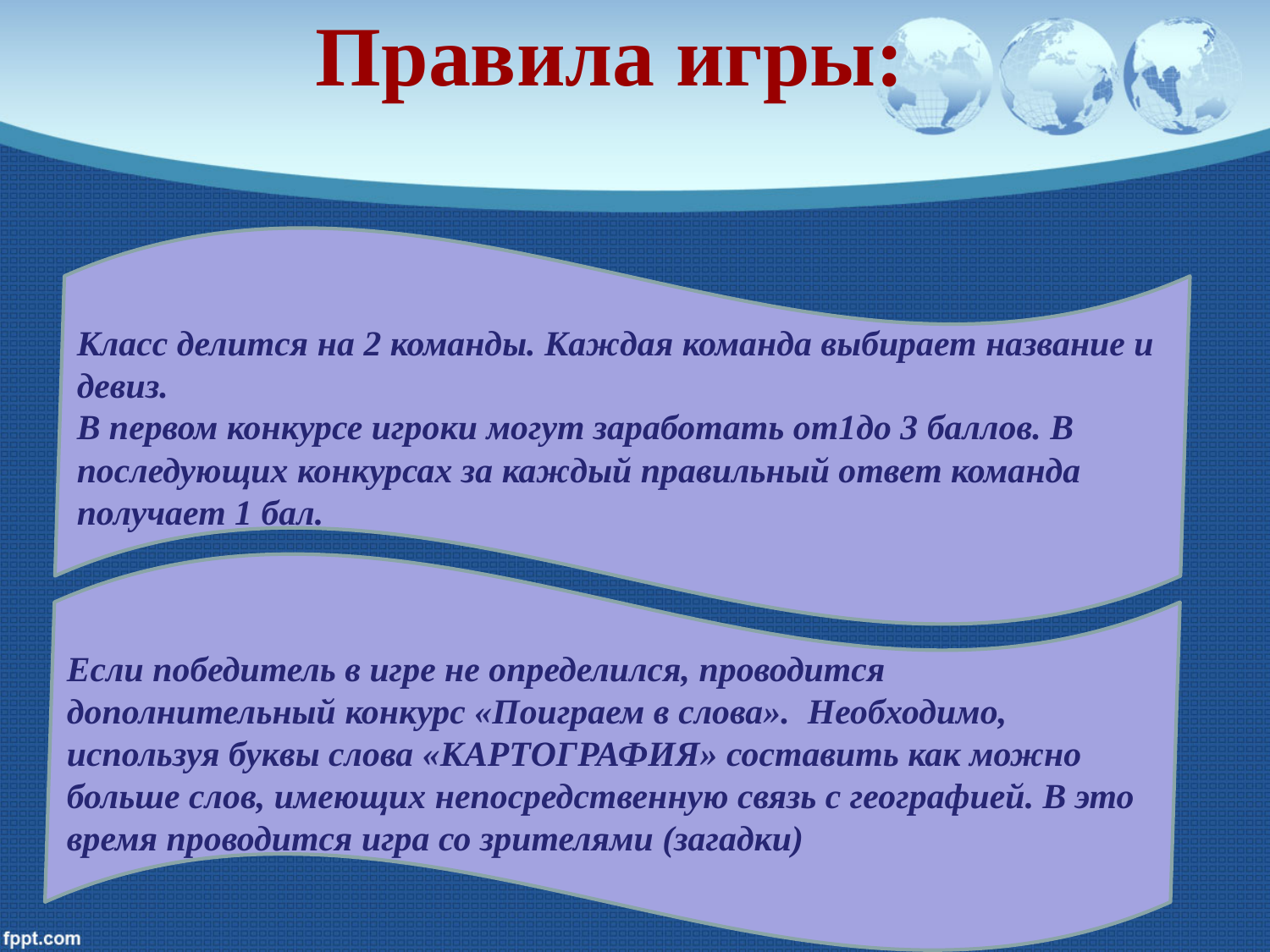

Правила игры:

Класс делится на 2 команды. Каждая команда выбирает название и девиз.
В первом конкурсе игроки могут заработать от1до 3 баллов. В последующих конкурсах за каждый правильный ответ команда получает 1 бал.

Если победитель в игре не определился, проводится дополнительный конкурс «Поиграем в слова».  Необходимо, используя буквы слова «КАРТОГРАФИЯ» составить как можно больше слов, имеющих непосредственную связь с географией. В это время проводится игра со зрителями (загадки)